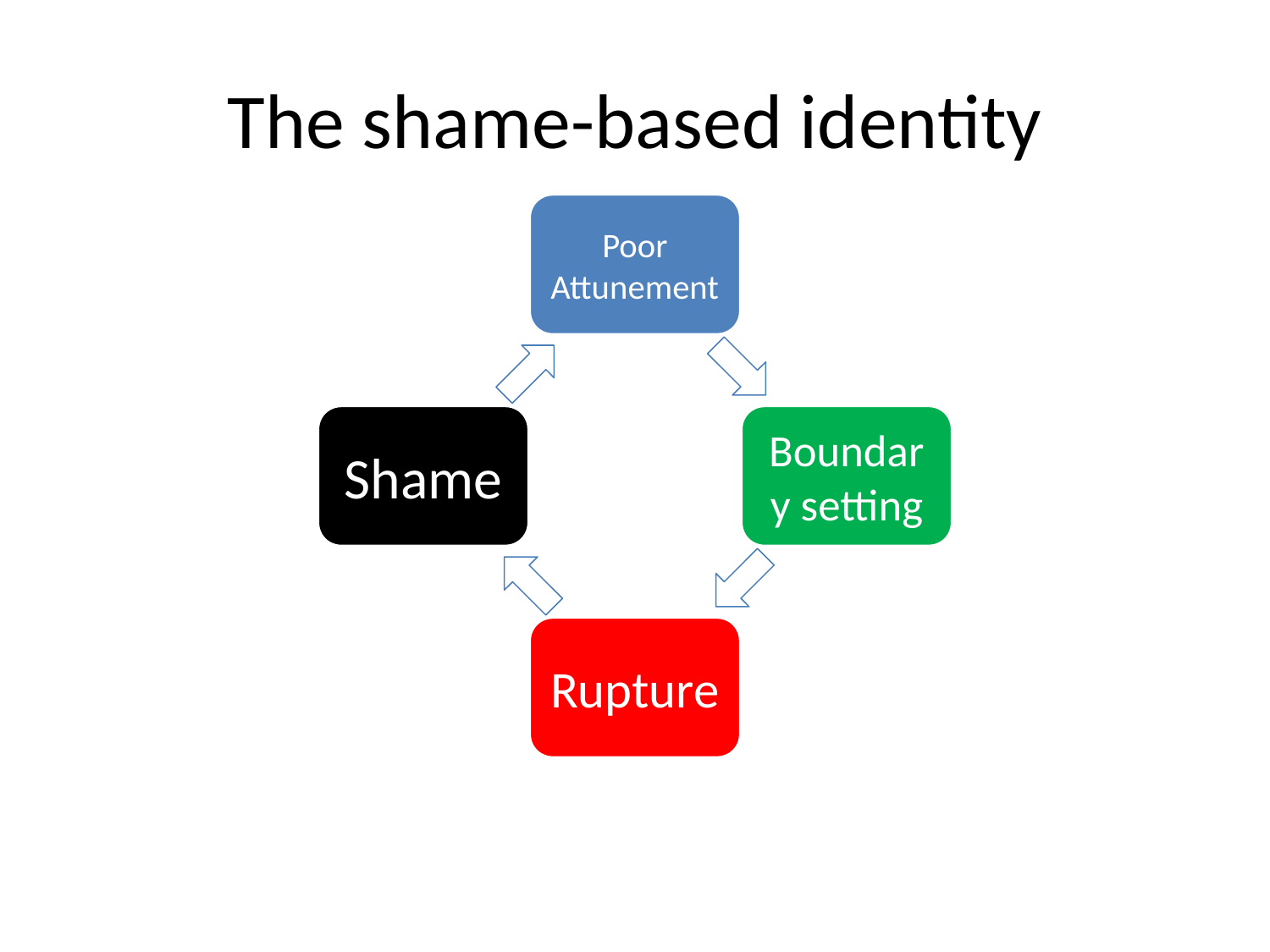

# The shame-based identity
Poor Attunement
Boundary setting
Rupture
Shame